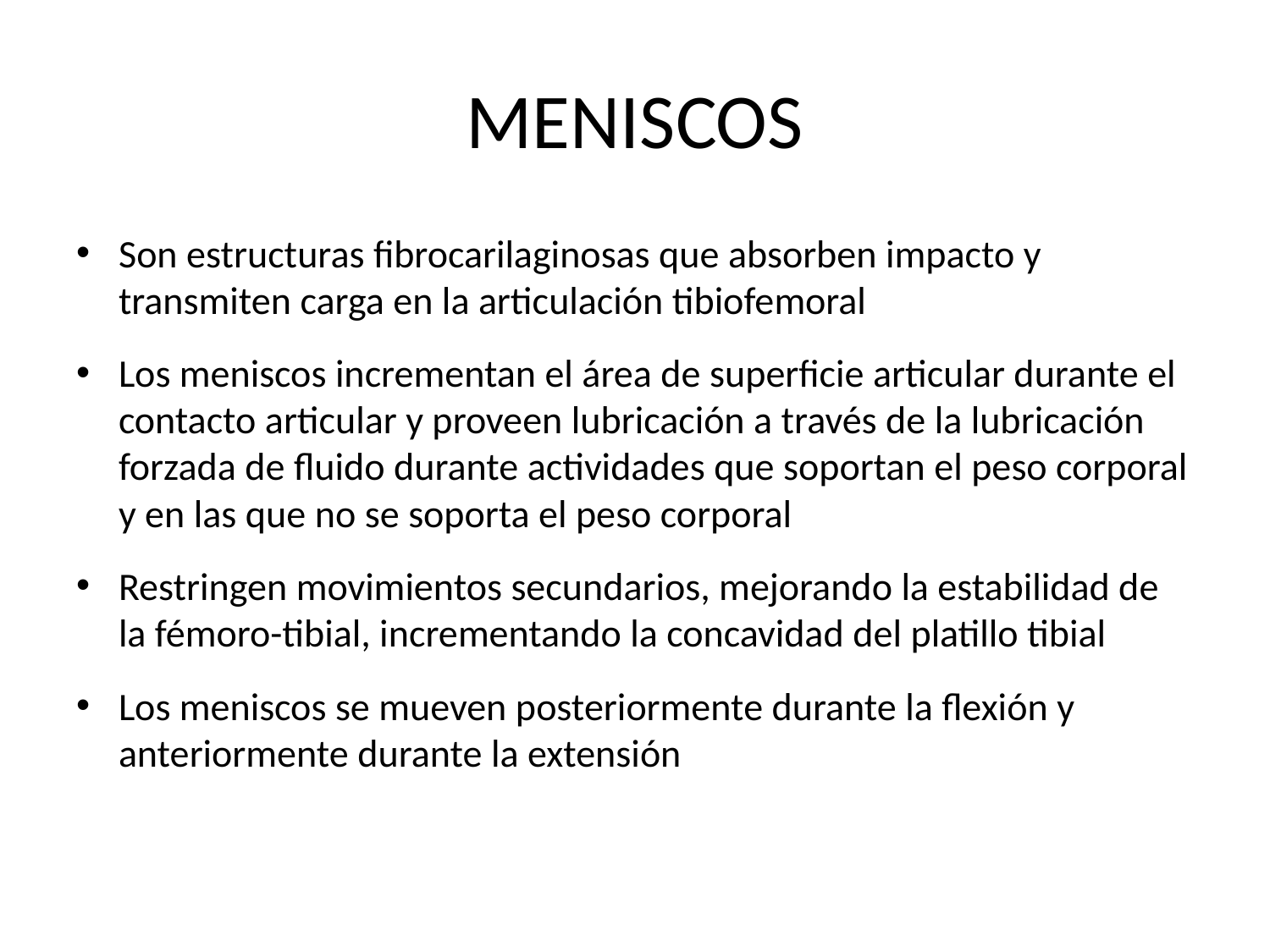

# MENISCOS
Son estructuras fibrocarilaginosas que absorben impacto y transmiten carga en la articulación tibiofemoral

Los meniscos incrementan el área de superficie articular durante el contacto articular y proveen lubricación a través de la lubricación forzada de fluido durante actividades que soportan el peso corporal y en las que no se soporta el peso corporal

Restringen movimientos secundarios, mejorando la estabilidad de la fémoro-tibial, incrementando la concavidad del platillo tibial

Los meniscos se mueven posteriormente durante la flexión y anteriormente durante la extensión